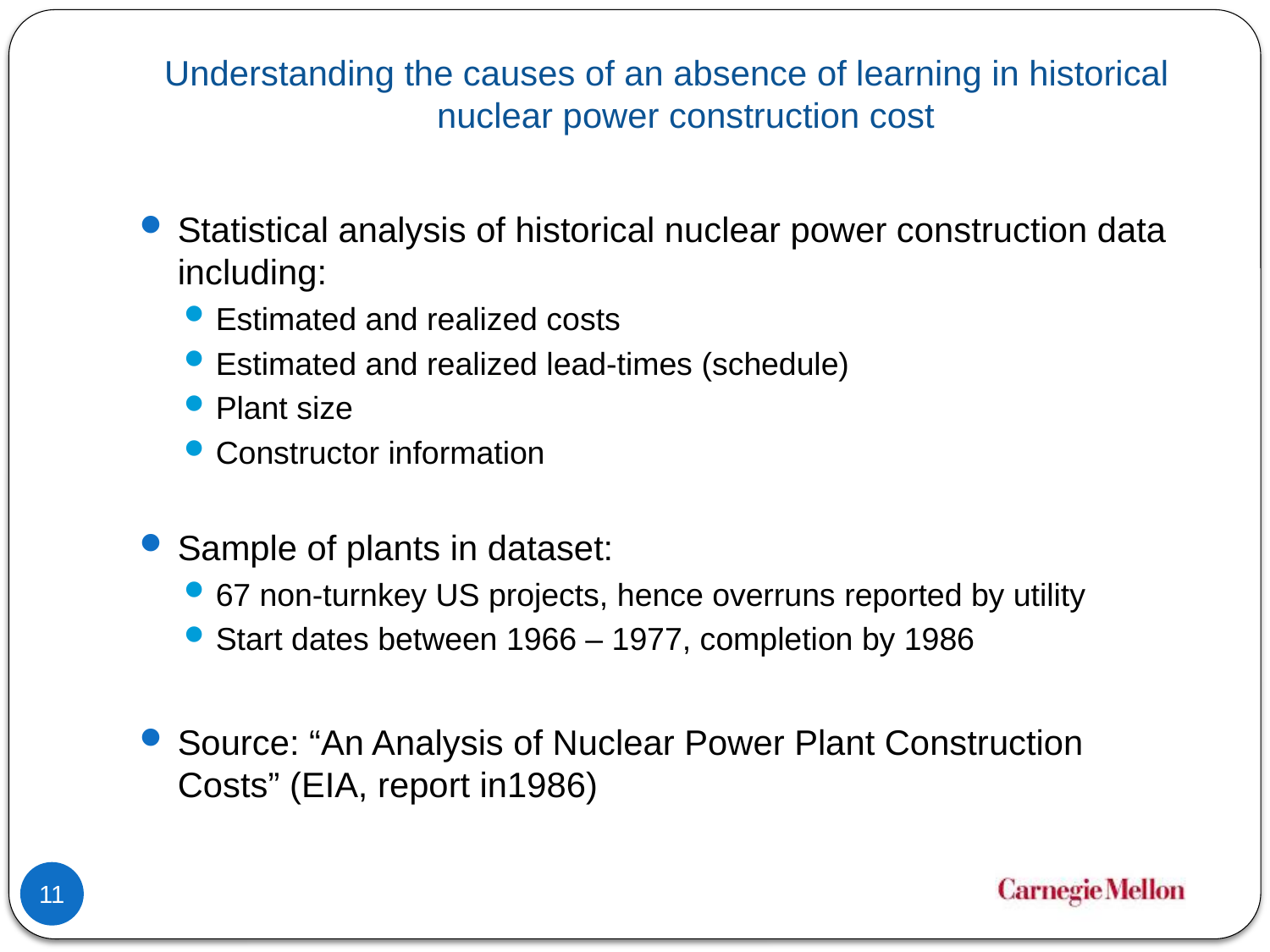

# Understanding the causes of an absence of learning in historical nuclear power construction cost
Statistical analysis of historical nuclear power construction data including:
Estimated and realized costs
Estimated and realized lead-times (schedule)
Plant size
Constructor information

Sample of plants in dataset:
67 non-turnkey US projects, hence overruns reported by utility
Start dates between 1966 – 1977, completion by 1986

Source: “An Analysis of Nuclear Power Plant Construction Costs” (EIA, report in1986)
11